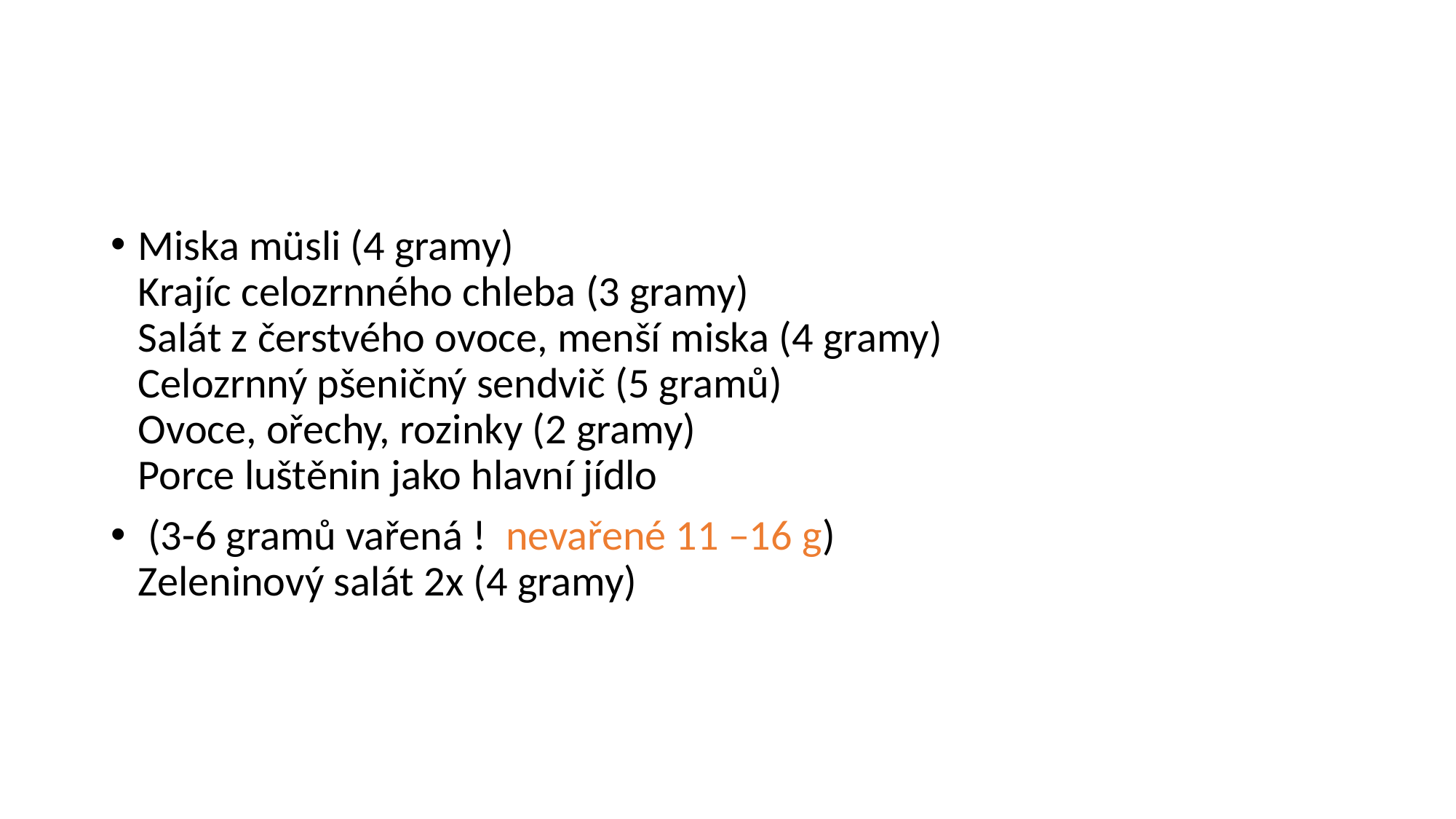

Miska müsli (4 gramy)
Krajíc celozrnného chleba (3 gramy)
Salát z čerstvého ovoce, menší miska (4 gramy)
Celozrnný pšeničný sendvič (5 gramů)
Ovoce, ořechy, rozinky (2 gramy)
Porce luštěnin jako hlavní jídlo
 (3-6 gramů vařená !  nevařené 11 –16 g)
Zeleninový salát 2x (4 gramy)